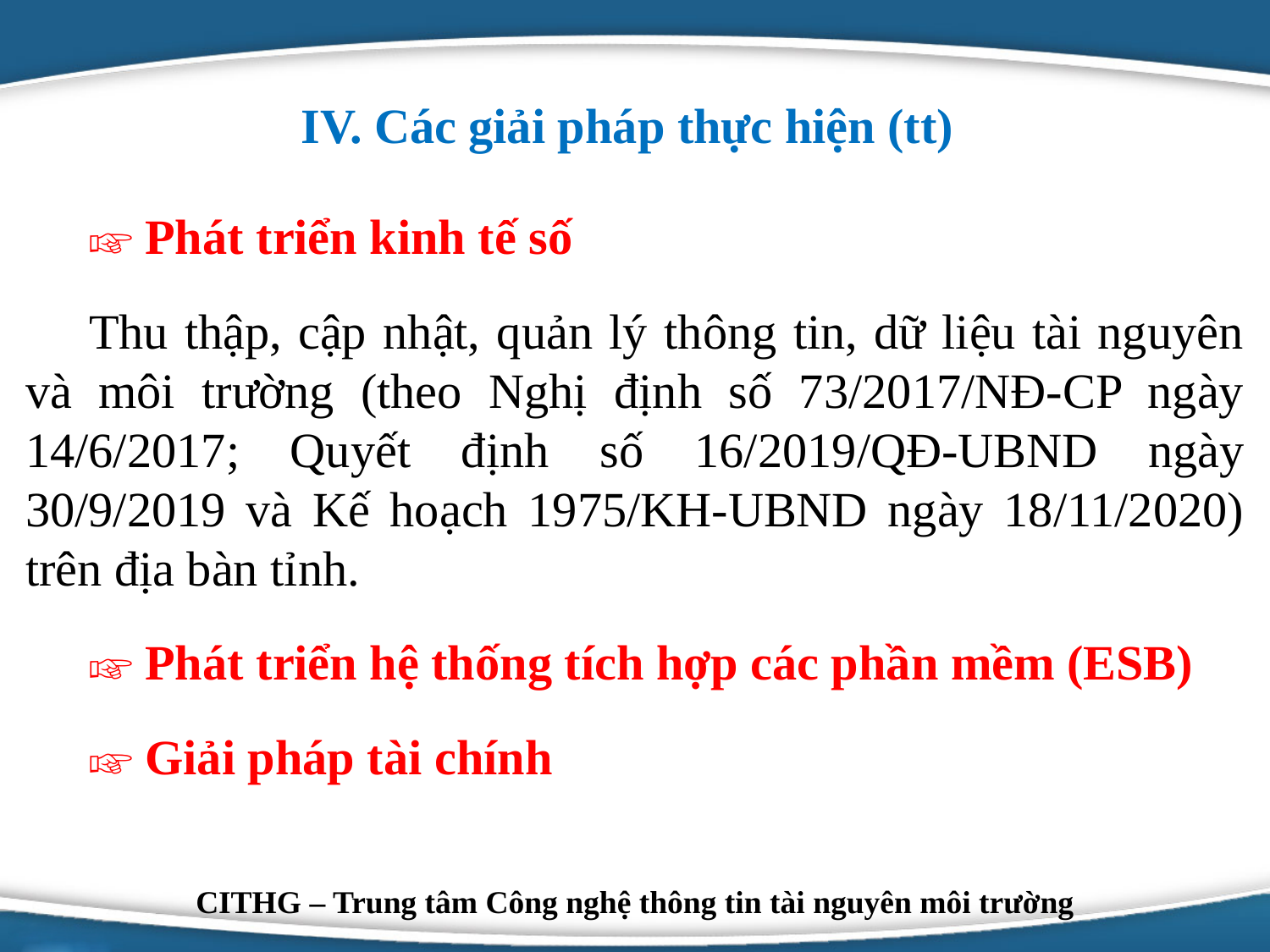

IV. Các giải pháp thực hiện (tt)
☞ Phát triển kinh tế số
Thu thập, cập nhật, quản lý thông tin, dữ liệu tài nguyên và môi trường (theo Nghị định số 73/2017/NĐ-CP ngày 14/6/2017; Quyết định số 16/2019/QĐ-UBND ngày 30/9/2019 và Kế hoạch 1975/KH-UBND ngày 18/11/2020) trên địa bàn tỉnh.
☞ Phát triển hệ thống tích hợp các phần mềm (ESB)
☞ Giải pháp tài chính
Logo
CITHG – Trung tâm Công nghệ thông tin tài nguyên môi trường